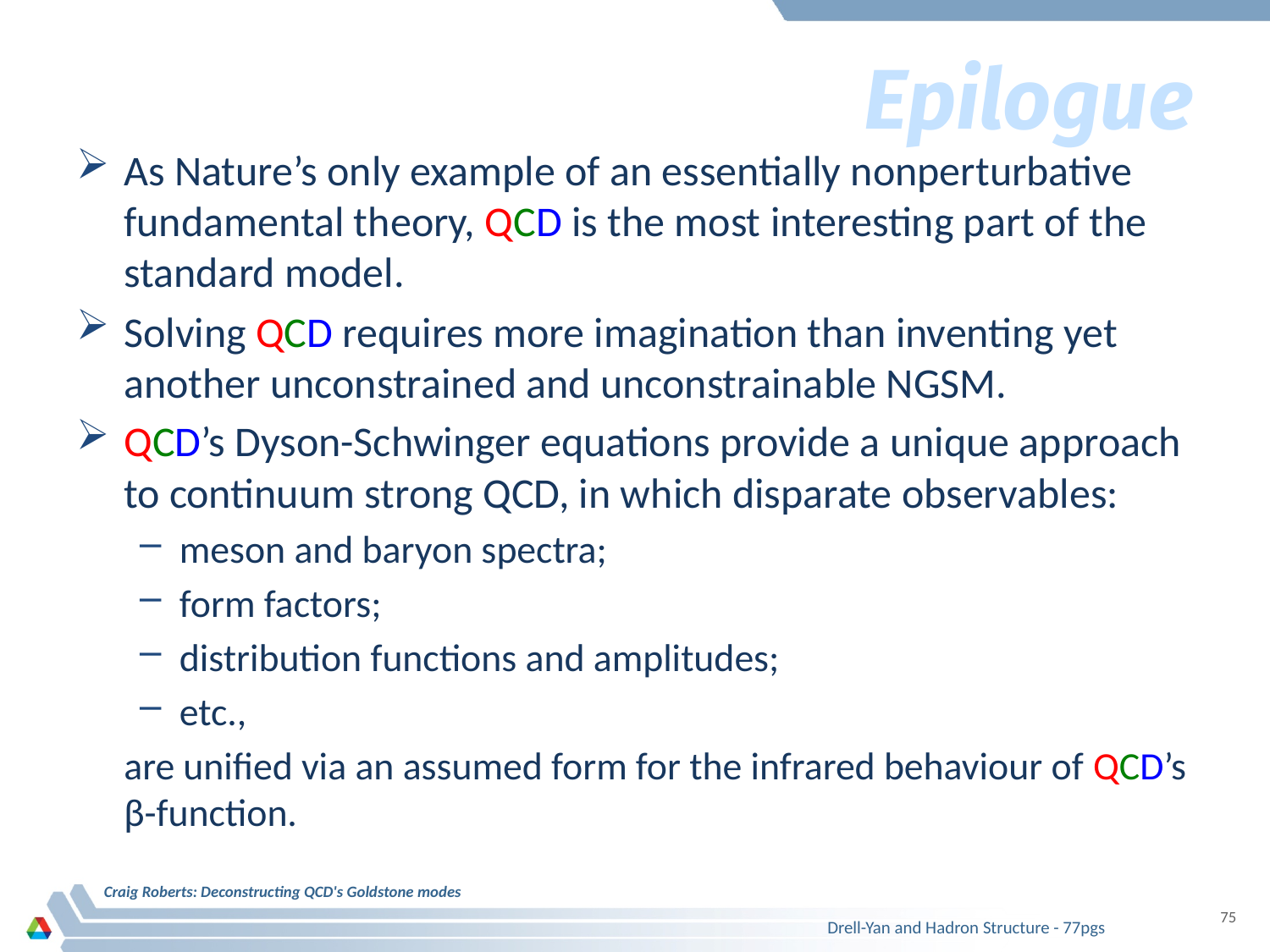

# Epilogue
As Nature’s only example of an essentially nonperturbative fundamental theory, QCD is the most interesting part of the standard model.
Solving QCD requires more imagination than inventing yet another unconstrained and unconstrainable NGSM.
QCD’s Dyson-Schwinger equations provide a unique approach to continuum strong QCD, in which disparate observables:
meson and baryon spectra;
form factors;
distribution functions and amplitudes;
etc.,
	are unified via an assumed form for the infrared behaviour of QCD’s β-function.
Craig Roberts: Deconstructing QCD's Goldstone modes
75
Drell-Yan and Hadron Structure - 77pgs